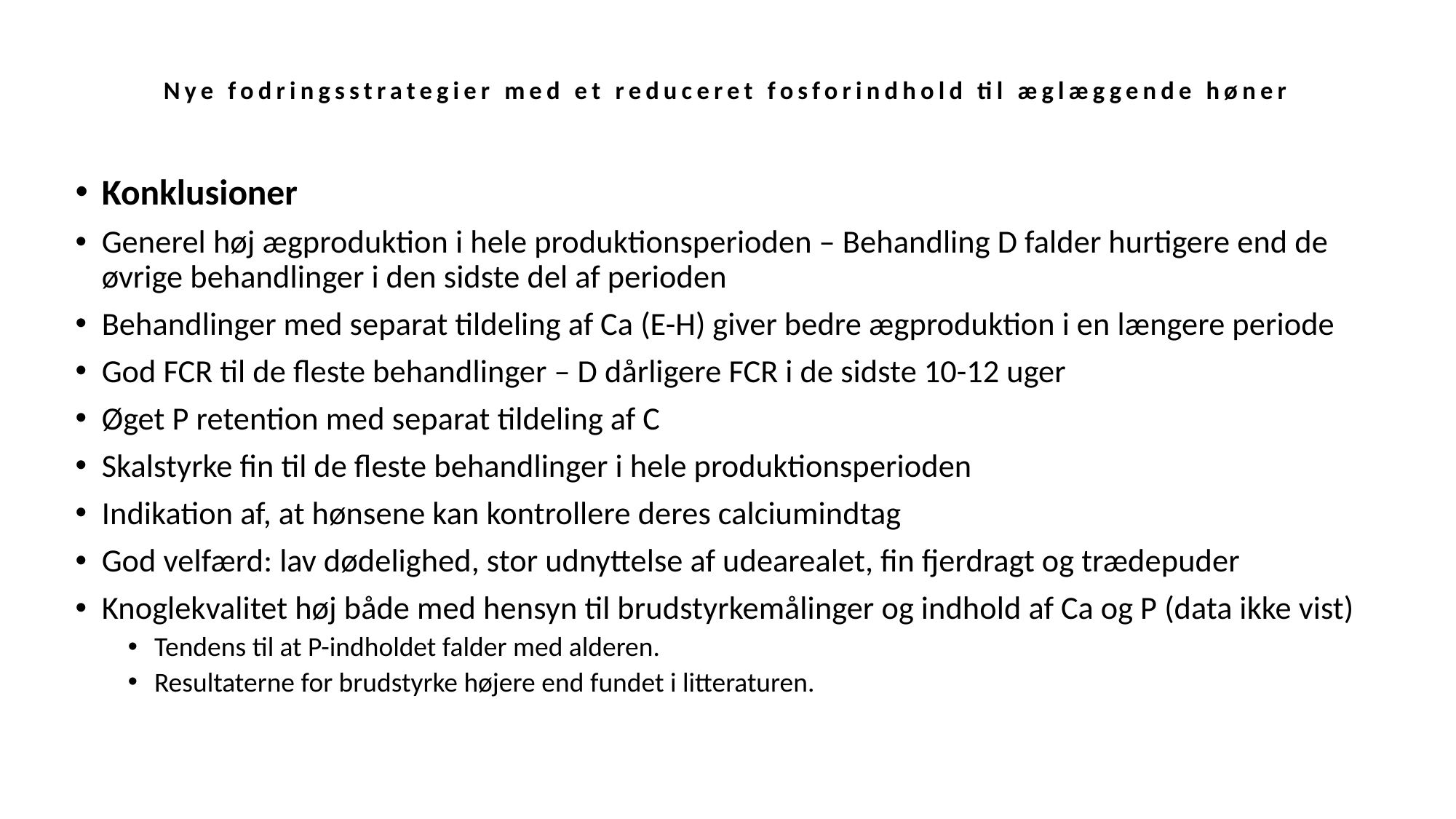

# Nye fodringsstrategier med et reduceret fosforindhold til æglæggende høner
Konklusioner
Generel høj ægproduktion i hele produktionsperioden – Behandling D falder hurtigere end de øvrige behandlinger i den sidste del af perioden
Behandlinger med separat tildeling af Ca (E-H) giver bedre ægproduktion i en længere periode
God FCR til de fleste behandlinger – D dårligere FCR i de sidste 10-12 uger
Øget P retention med separat tildeling af C
Skalstyrke fin til de fleste behandlinger i hele produktionsperioden
Indikation af, at hønsene kan kontrollere deres calciumindtag
God velfærd: lav dødelighed, stor udnyttelse af udearealet, fin fjerdragt og trædepuder
Knoglekvalitet høj både med hensyn til brudstyrkemålinger og indhold af Ca og P (data ikke vist)
Tendens til at P-indholdet falder med alderen.
Resultaterne for brudstyrke højere end fundet i litteraturen.